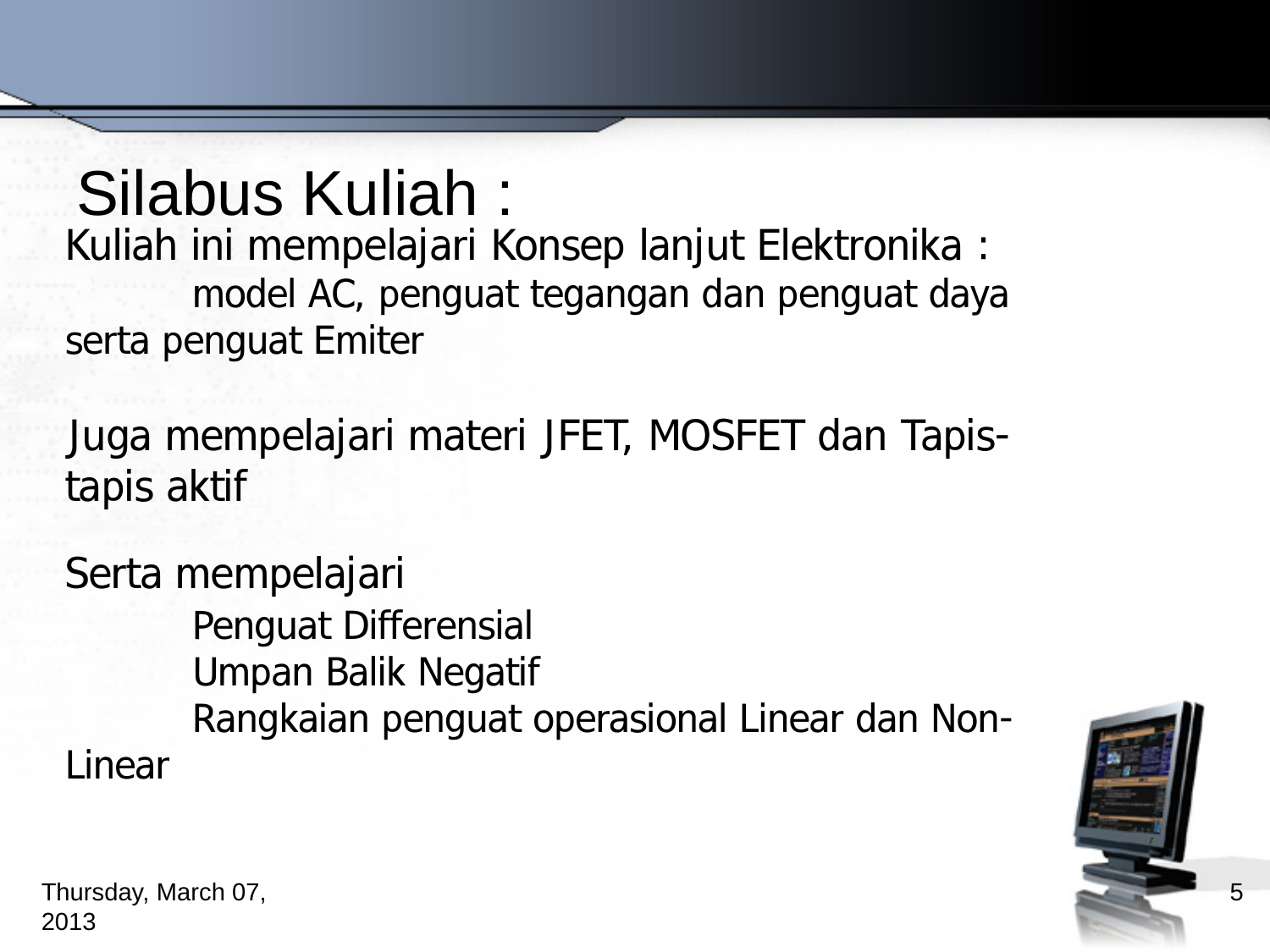

# Silabus Kuliah :
Kuliah ini mempelajari Konsep lanjut Elektronika :
     	model AC, penguat tegangan dan penguat daya serta penguat Emiter

Juga mempelajari materi JFET, MOSFET dan Tapis-tapis aktif
Serta mempelajari
	Penguat Differensial
	Umpan Balik Negatif
	Rangkaian penguat operasional Linear dan Non-	Linear
Thursday, March 07, 2013
5